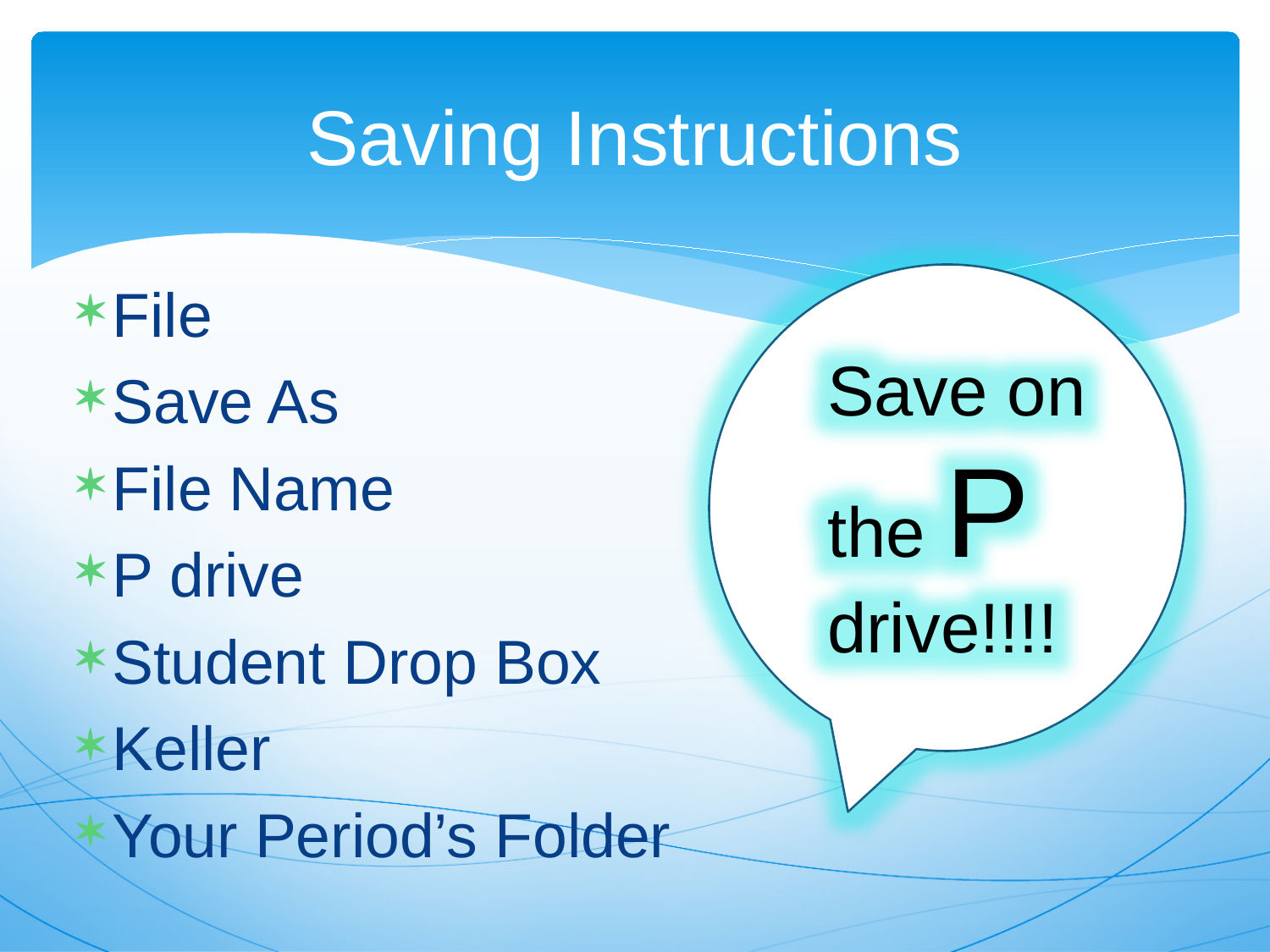

# Saving Instructions

File
Save As
File Name
P drive
Student Drop Box
Keller
Your Period’s Folder

Save on the P drive!!!!